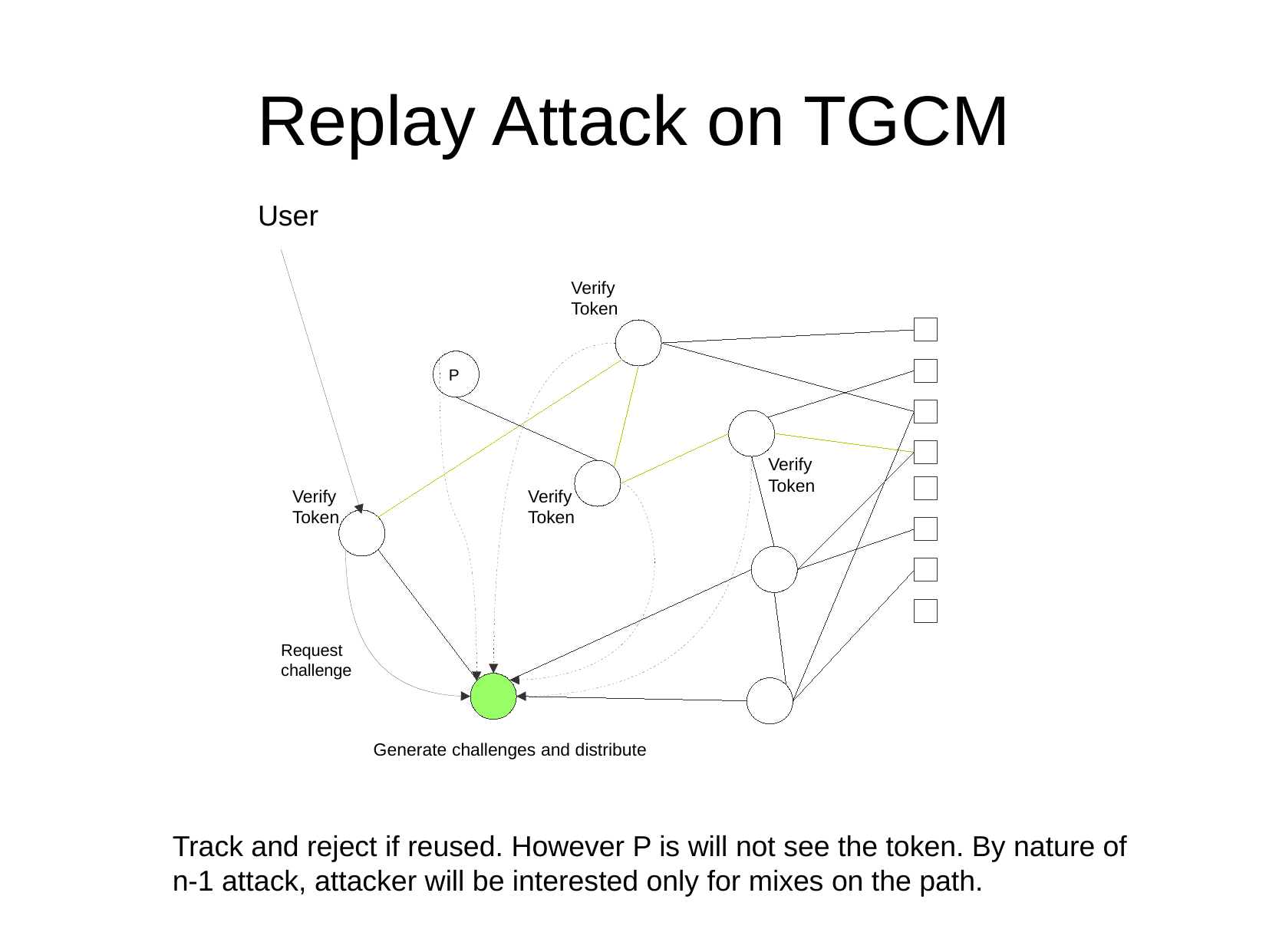

Replay Attack on TGCM
User

Verify
Token

P

Verify
Token

Verify
Token
Verify
Token

Request challenge

Generate challenges and distribute
Track and reject if reused. However P is will not see the token. By nature of n-1 attack, attacker will be interested only for mixes on the path.